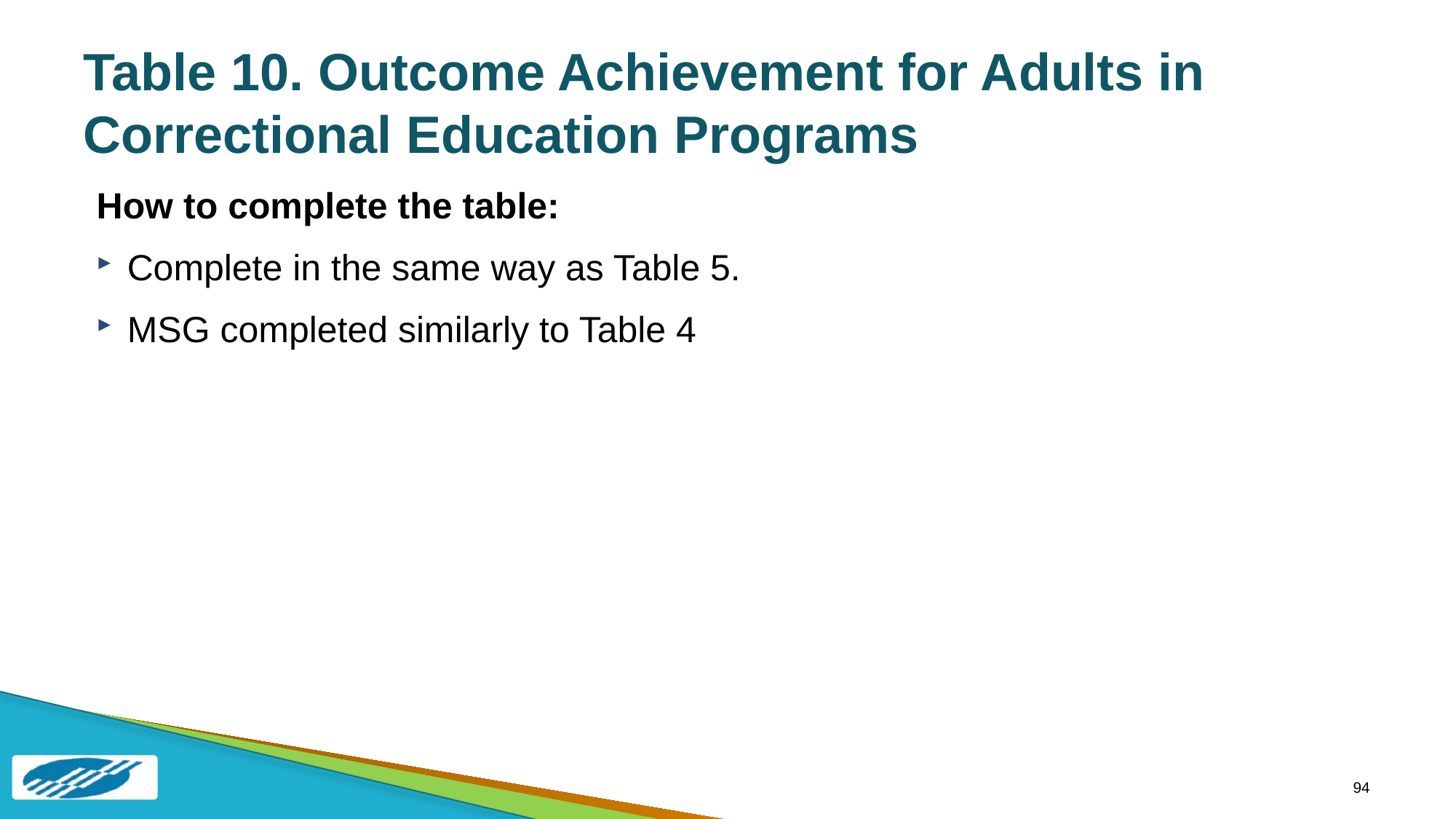

# Table 10. Outcome Achievement for Adults in Correctional Education Programs
How to complete the table:
Complete in the same way as Table 5.
MSG completed similarly to Table 4
94